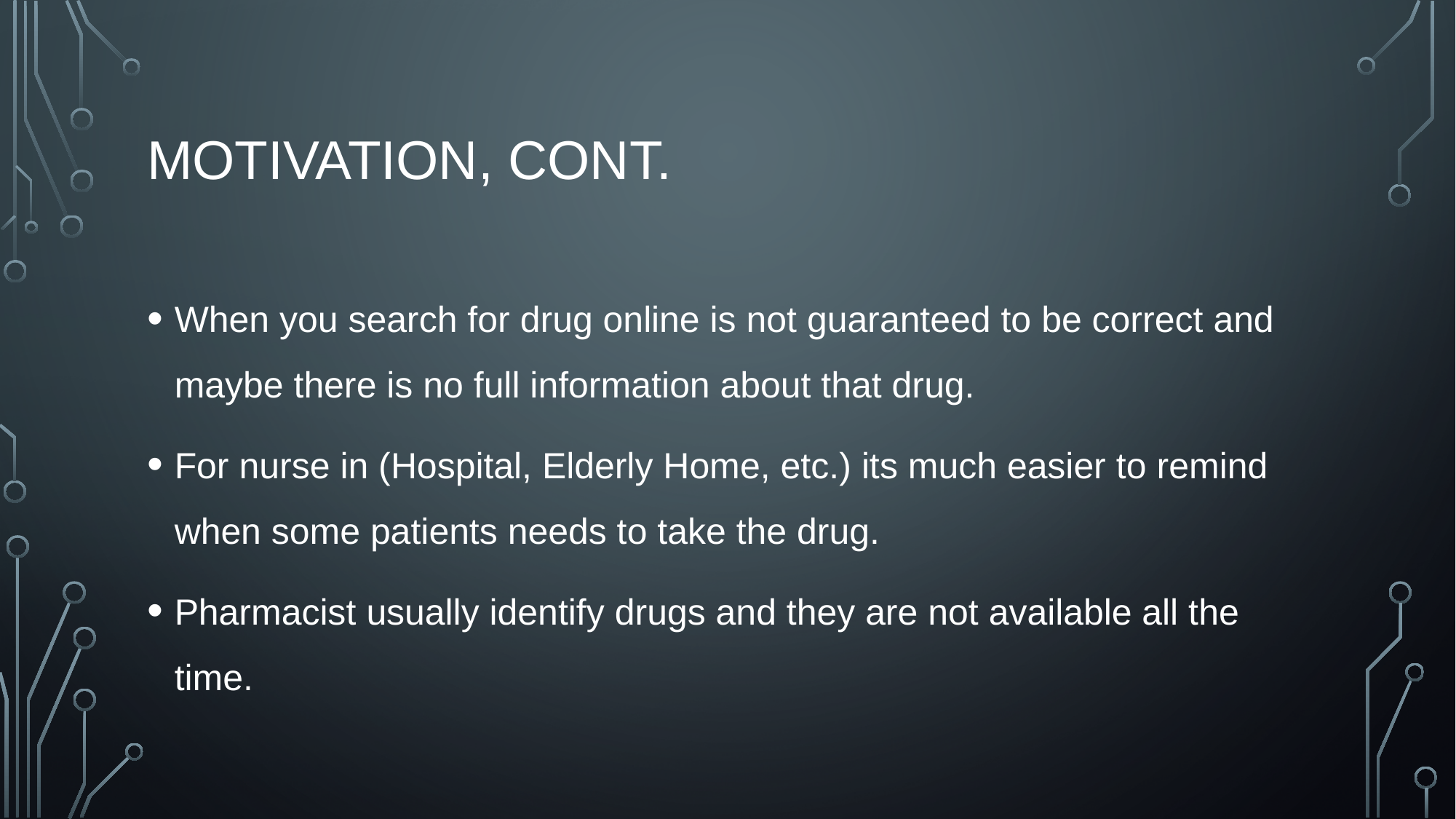

# Motivation, cont.
When you search for drug online is not guaranteed to be correct and maybe there is no full information about that drug.
For nurse in (Hospital, Elderly Home, etc.) its much easier to remind when some patients needs to take the drug.
Pharmacist usually identify drugs and they are not available all the time.